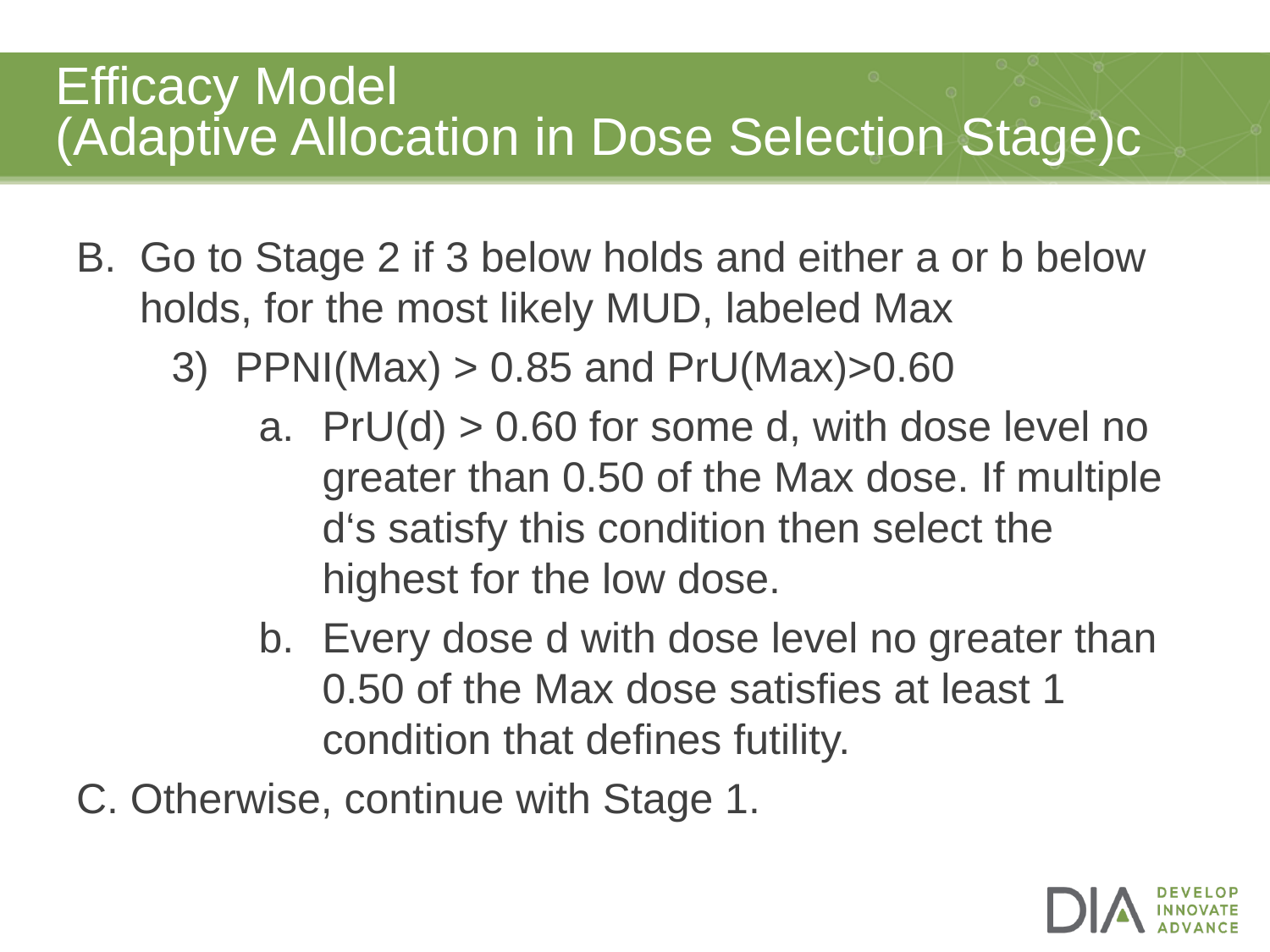

# Efficacy Model (Adaptive Allocation in Dose Selection Stage)c
Go to Stage 2 if 3 below holds and either a or b below holds, for the most likely MUD, labeled Max
PPNI(Max) > 0.85 and PrU(Max)>0.60
PrU(d) > 0.60 for some d, with dose level no greater than 0.50 of the Max dose. If multiple d‘s satisfy this condition then select the highest for the low dose.
Every dose d with dose level no greater than 0.50 of the Max dose satisfies at least 1 condition that defines futility.
C. Otherwise, continue with Stage 1.